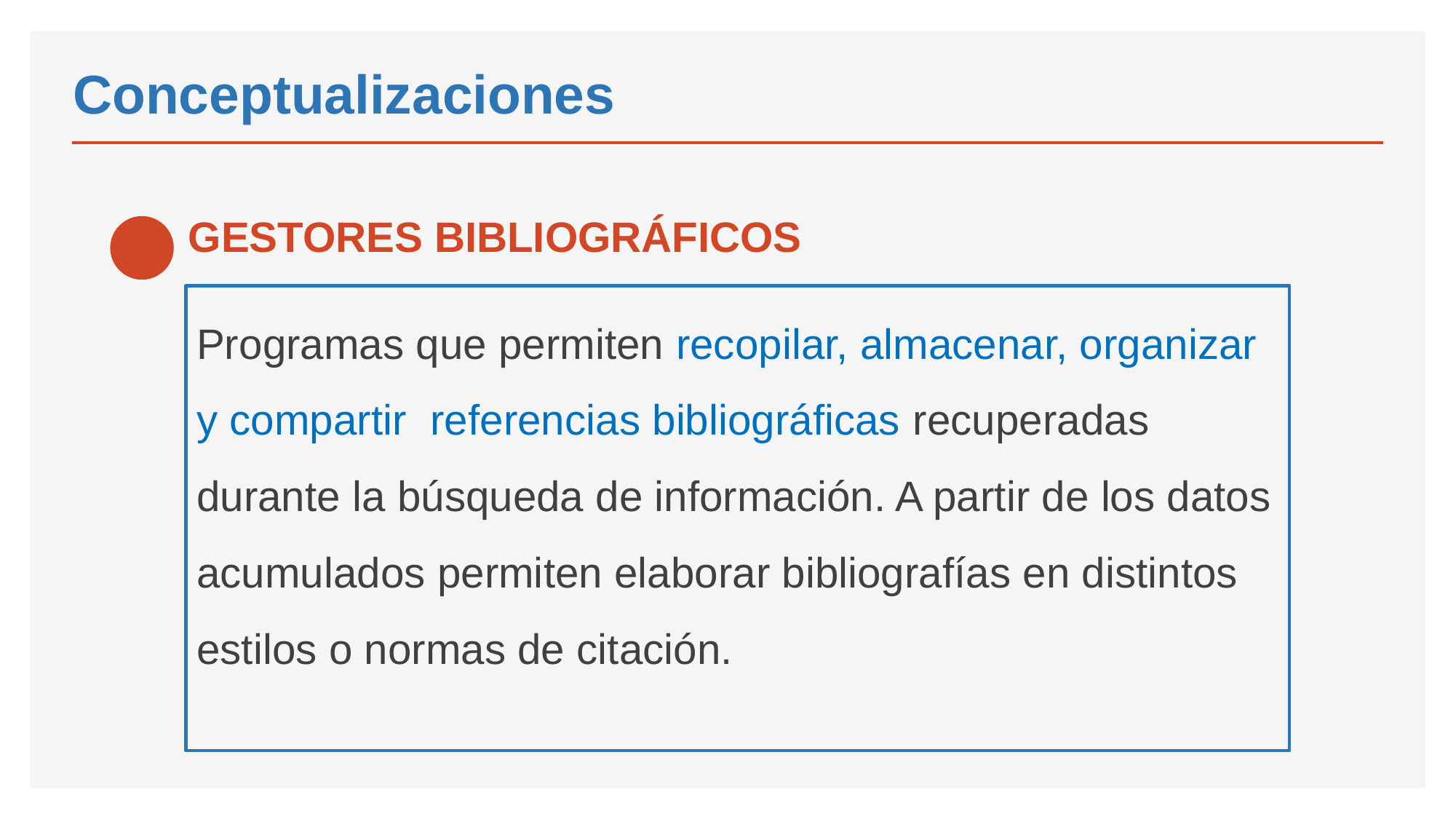

# Conceptualizaciones

 GESTORES BIBLIOGRÁFICOS
Programas que permiten recopilar, almacenar, organizar y compartir  referencias bibliográficas recuperadas durante la búsqueda de información. A partir de los datos acumulados permiten elaborar bibliografías en distintos estilos o normas de citación.